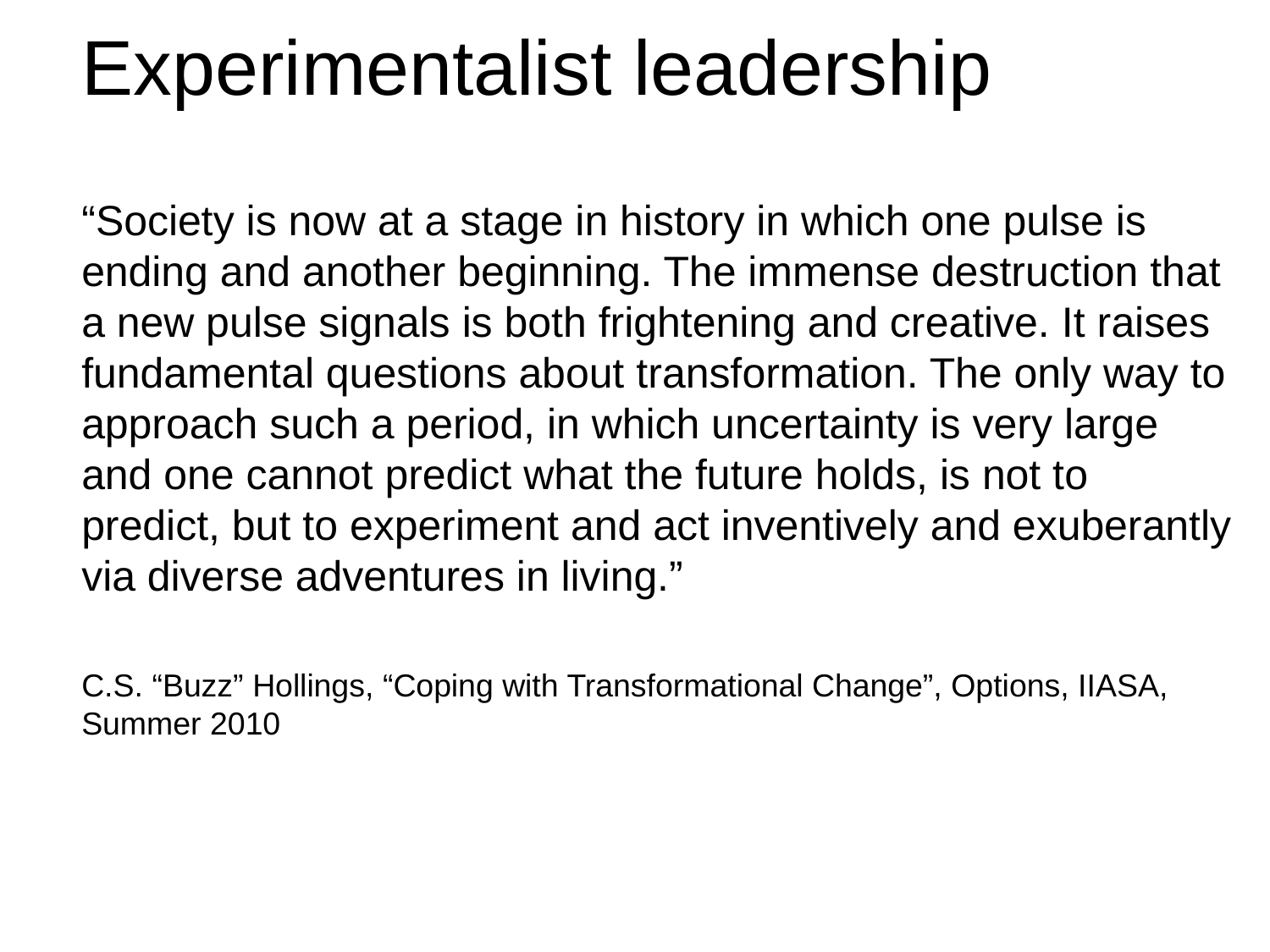

# Experimentalist leadership
“Society is now at a stage in history in which one pulse is ending and another beginning. The immense destruction that a new pulse signals is both frightening and creative. It raises fundamental questions about transformation. The only way to approach such a period, in which uncertainty is very large and one cannot predict what the future holds, is not to predict, but to experiment and act inventively and exuberantly via diverse adventures in living.”

C.S. “Buzz” Hollings, “Coping with Transformational Change”, Options, IIASA, Summer 2010